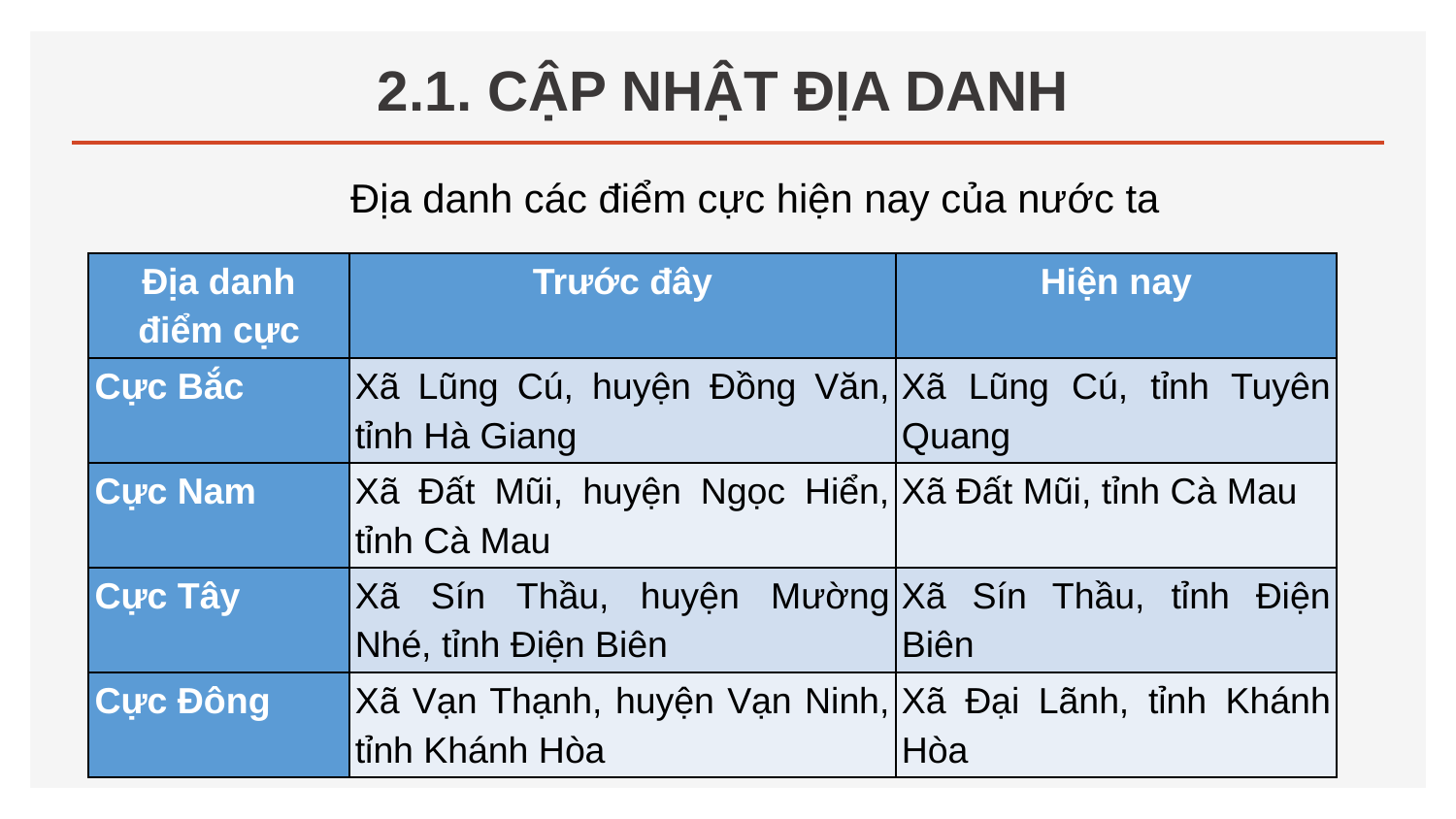

# 2.1. CẬP NHẬT ĐỊA DANH
   Địa danh các điểm cực hiện nay của nước ta

| Địa danh điểm cực | Trước đây | Hiện nay |
| --- | --- | --- |
| Cực Bắc | Xã Lũng Cú, huyện Đồng Văn, tỉnh Hà Giang | Xã Lũng Cú, tỉnh Tuyên Quang |
| Cực Nam | Xã Đất Mũi, huyện Ngọc Hiển, tỉnh Cà Mau | Xã Đất Mũi, tỉnh Cà Mau |
| Cực Tây | Xã Sín Thầu, huyện Mường Nhé, tỉnh Điện Biên | Xã Sín Thầu, tỉnh Điện Biên |
| Cực Đông | Xã Vạn Thạnh, huyện Vạn Ninh, tỉnh Khánh Hòa | Xã Đại Lãnh, tỉnh Khánh Hòa |